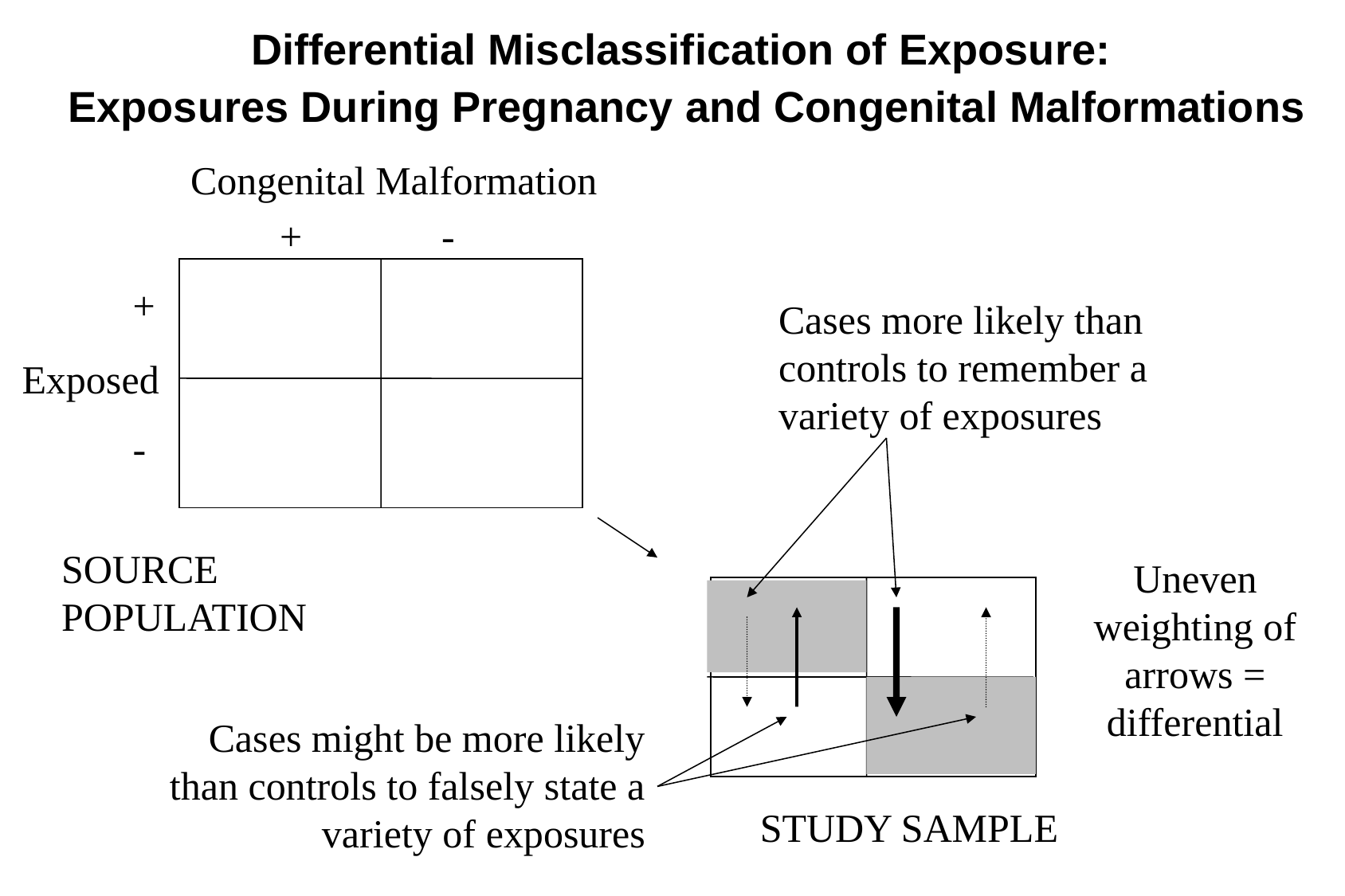

Differential Misclassification of Exposure:
Exposures During Pregnancy and Congenital Malformations

Congenital Malformation

+              -

+

-
Cases more likely than controls to remember a variety of exposures
Exposed

SOURCE POPULATION
Uneven weighting of arrows = differential

Cases might be more likely than controls to falsely state a variety of exposures

STUDY SAMPLE